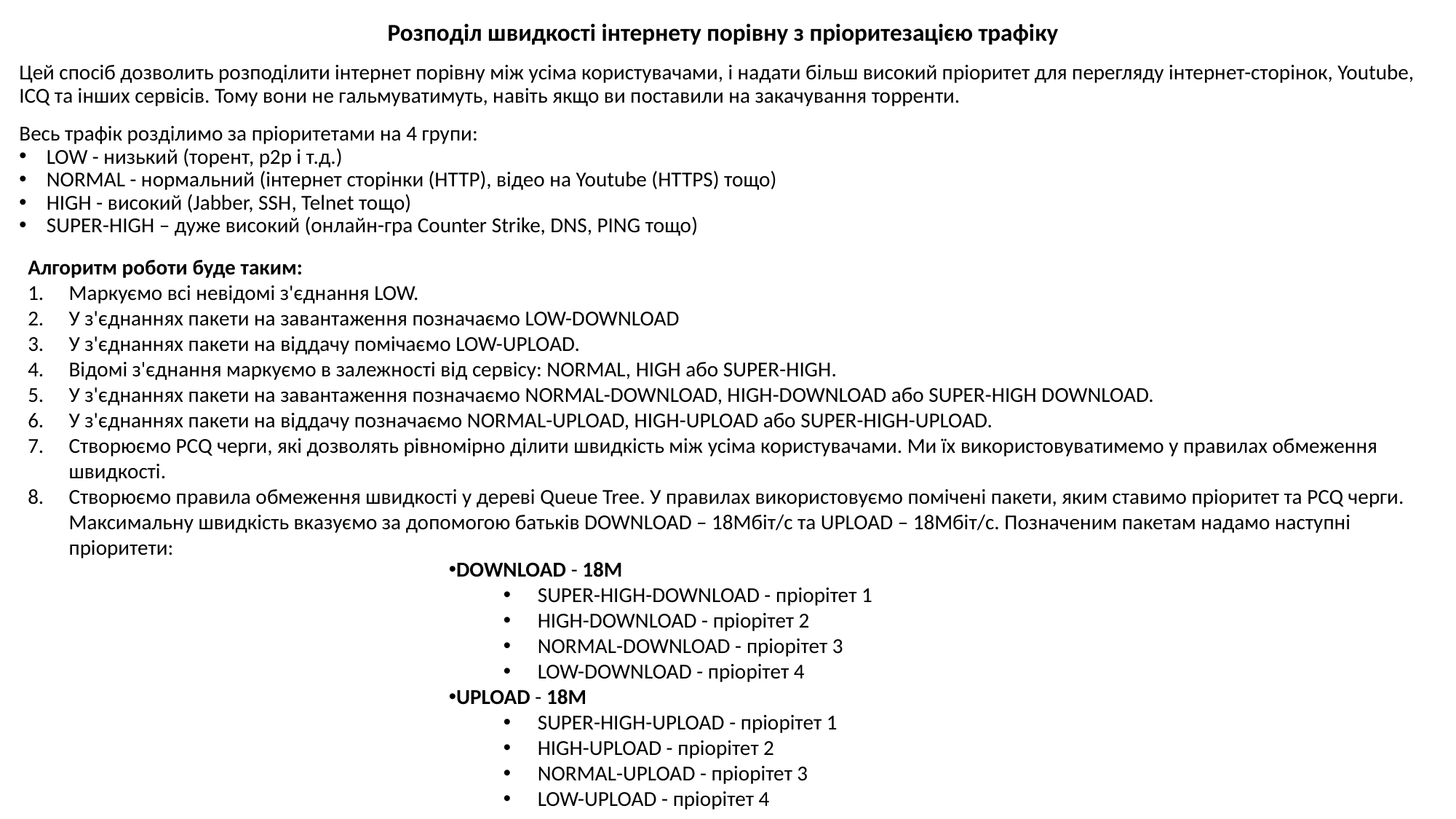

Розподіл швидкості інтернету порівну з пріоритезацією трафіку
Цей спосіб дозволить розподілити інтернет порівну між усіма користувачами, і надати більш високий пріоритет для перегляду інтернет-сторінок, Youtube, ICQ та інших сервісів. Тому вони не гальмуватимуть, навіть якщо ви поставили на закачування торренти.
Весь трафік розділимо за пріоритетами на 4 групи:
LOW - низький (торент, p2p і т.д.)
NORMAL - нормальний (інтернет сторінки (HTTP), відео на Youtube (HTTPS) тощо)
HIGH - високий (Jabber, SSH, Telnet тощо)
SUPER-HIGH – дуже високий (онлайн-гра Counter Strike, DNS, PING тощо)
Алгоритм роботи буде таким:
Маркуємо всі невідомі з'єднання LOW.
У з'єднаннях пакети на завантаження позначаємо LOW-DOWNLOAD
У з'єднаннях пакети на віддачу помічаємо LOW-UPLOAD.
Відомі з'єднання маркуємо в залежності від сервісу: NORMAL, HIGH або SUPER-HIGH.
У з'єднаннях пакети на завантаження позначаємо NORMAL-DOWNLOAD, HIGH-DOWNLOAD або SUPER-HIGH DOWNLOAD.
У з'єднаннях пакети на віддачу позначаємо NORMAL-UPLOAD, HIGH-UPLOAD або SUPER-HIGH-UPLOAD.
Створюємо PCQ черги, які дозволять рівномірно ділити швидкість між усіма користувачами. Ми їх використовуватимемо у правилах обмеження швидкості.
Створюємо правила обмеження швидкості у дереві Queue Tree. У правилах використовуємо помічені пакети, яким ставимо пріоритет та PCQ черги. Максимальну швидкість вказуємо за допомогою батьків DOWNLOAD – 18Мбіт/с та UPLOAD – 18Мбіт/с. Позначеним пакетам надамо наступні пріоритети:
DOWNLOAD - 18M
SUPER-HIGH-DOWNLOAD - пріорітет 1
HIGH-DOWNLOAD - пріорітет 2
NORMAL-DOWNLOAD - пріорітет 3
LOW-DOWNLOAD - пріорітет 4
UPLOAD - 18M
SUPER-HIGH-UPLOAD - пріорітет 1
HIGH-UPLOAD - пріорітет 2
NORMAL-UPLOAD - пріорітет 3
LOW-UPLOAD - пріорітет 4